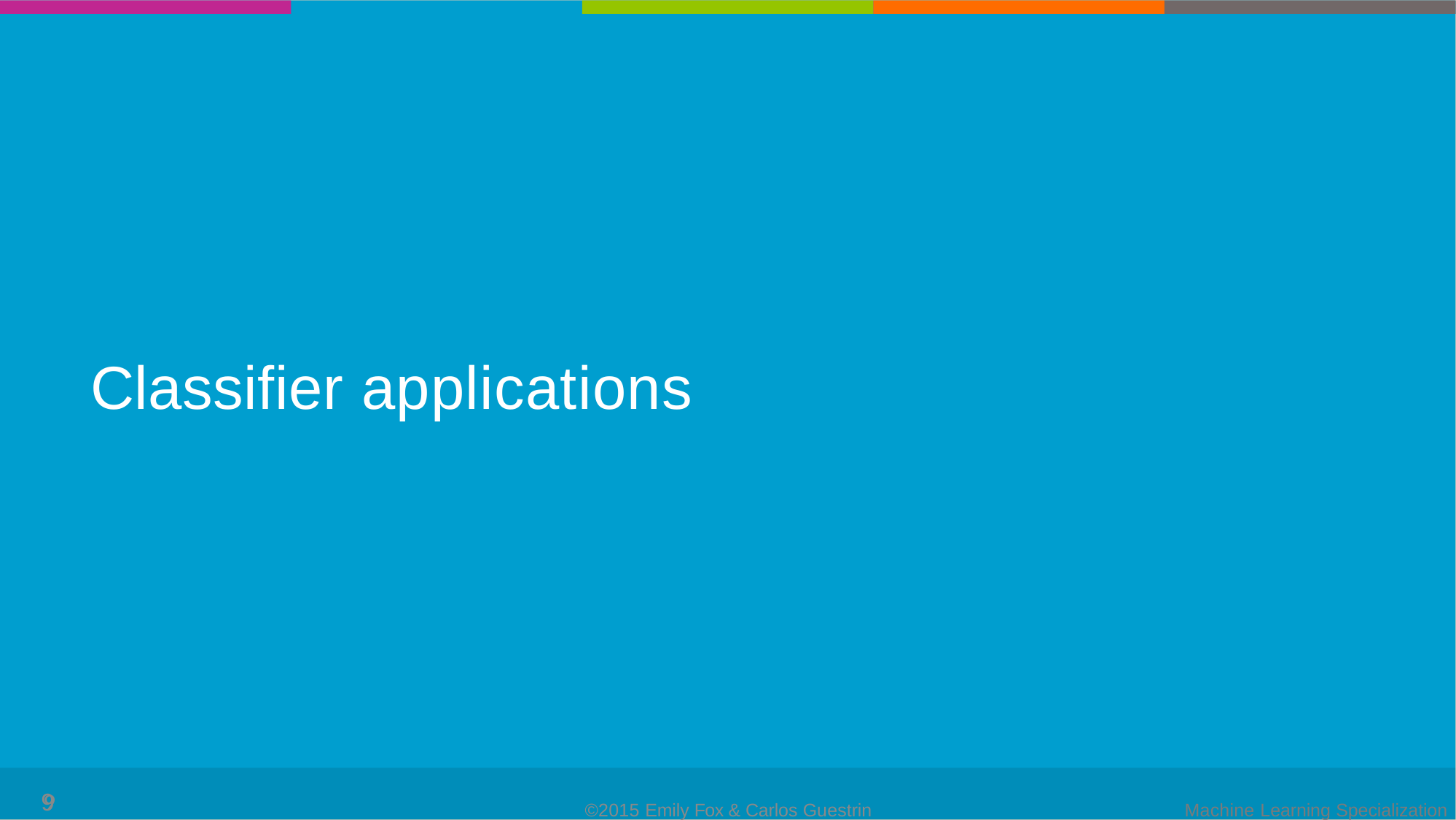

# Classifier applications

9
9
©2015 Emily Fox & Carlos Guestrin
Machine Learning Specialization